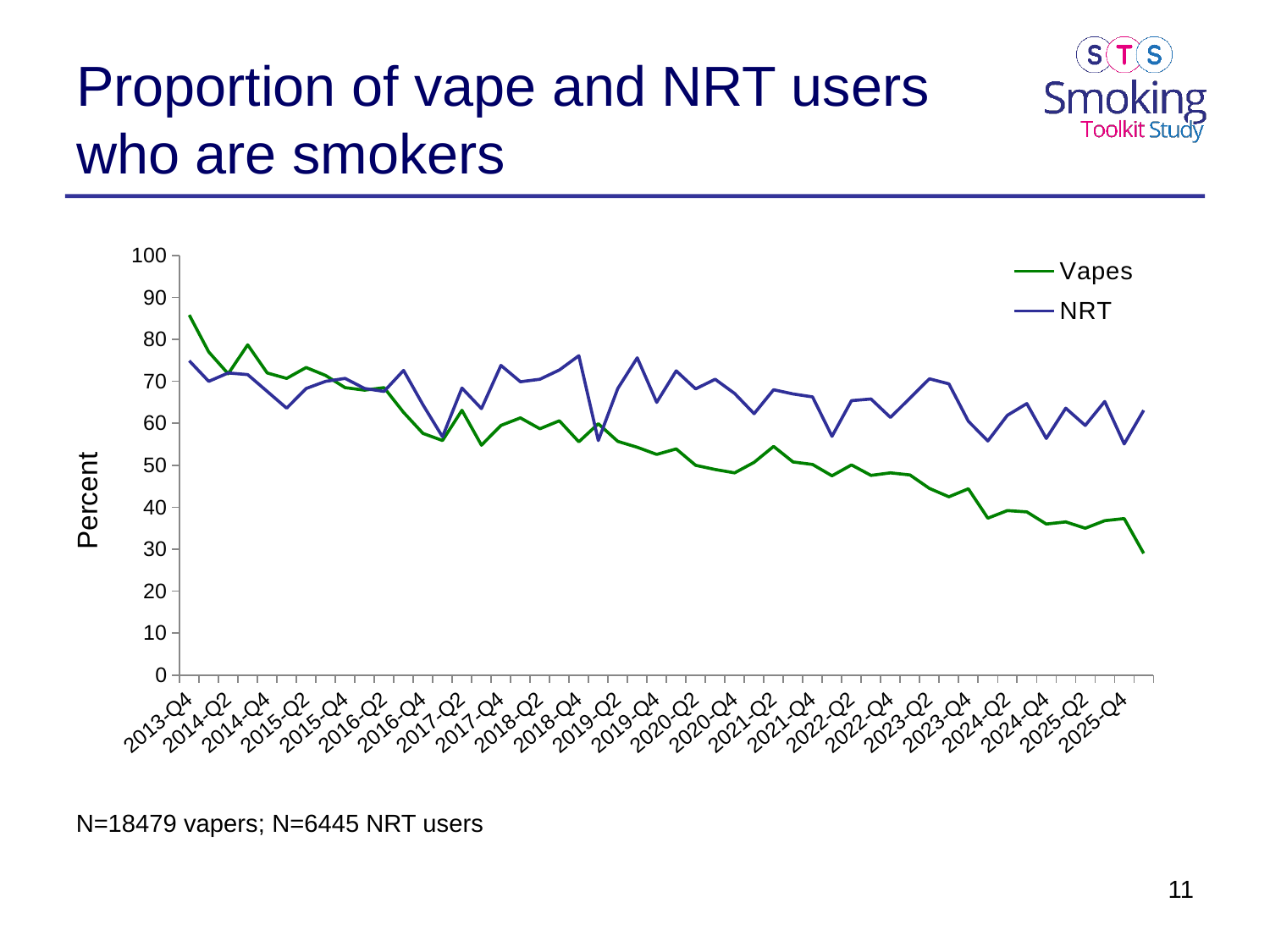

# Proportion of vape and NRT users who are smokers

### Chart

| Category | Vapes | NRT |
|---|---|---|
| 2013-Q4 | 85.8 | 74.9 |
| 2014-Q1 | 77.0 | 70.0 |
| 2014-Q2 | 71.8 | 72.0 |
| 2014-Q3 | 78.7 | 71.6 |
| 2014-Q4 | 72.0 | 67.6 |
| 2015-Q1 | 70.7 | 63.6 |
| 2015-Q2 | 73.3 | 68.3 |
| 2015-Q3 | 71.4 | 70.0 |
| 2015-Q4 | 68.5 | 70.7 |
| 2016-Q1 | 67.9 | 68.3 |
| 2016-Q2 | 68.5 | 67.6 |
| 2016-Q3 | 62.6 | 72.6 |
| 2016-Q4 | 57.6 | 64.4 |
| 2017-Q1 | 55.9 | 56.8 |
| 2017-Q2 | 63.1 | 68.4 |
| 2017-Q3 | 54.8 | 63.5 |
| 2017-Q4 | 59.5 | 73.8 |
| 2018-Q1 | 61.3 | 69.9 |
| 2018-Q2 | 58.7 | 70.5 |
| 2018-Q3 | 60.6 | 72.7 |
| 2018-Q4 | 55.6 | 76.1 |
| 2019-Q1 | 59.9 | 55.9 |
| 2019-Q2 | 55.7 | 68.3 |
| 2019-Q3 | 54.3 | 75.6 |
| 2019-Q4 | 52.6 | 65.0 |
| 2020-Q1 | 53.9 | 72.5 |
| 2020-Q2 | 50.0 | 68.2 |
| 2020-Q3 | 49.0 | 70.5 |
| 2020-Q4 | 48.2 | 67.1 |
| 2021-Q1 | 50.7 | 62.3 |
| 2021-Q2 | 54.5 | 68.0 |
| 2021-Q3 | 50.8 | 67.0 |
| 2021-Q4 | 50.2 | 66.3 |
| 2022-Q1 | 47.5 | 56.9 |
| 2022-Q2 | 50.1 | 65.4 |
| 2022-Q3 | 47.6 | 65.8 |
| 2022-Q4 | 48.2 | 61.4 |
| 2023-Q1 | 47.7 | 66.0 |
| 2023-Q2 | 44.5 | 70.6 |
| 2023-Q3 | 42.5 | 69.4 |
| 2023-Q4 | 44.4 | 60.5 |
| 2024-Q1 | 37.4 | 55.8 |
| 2024-Q2 | 39.2 | 61.9 |
| 2024-Q3 | 38.9 | 64.7 |
| 2024-Q4 | 36.0 | 56.4 |
| 2025-Q1 | 36.5 | 63.6 |
| 2025-Q2 | 35.0 | 59.5 |
| 2025-Q3 | 36.8 | 65.2 |
| 2025-Q4 | 37.3 | 55.1 |
| 2026-Q1 | 29.0 | 63.1 |
N=18479 vapers; N=6445 NRT users
11